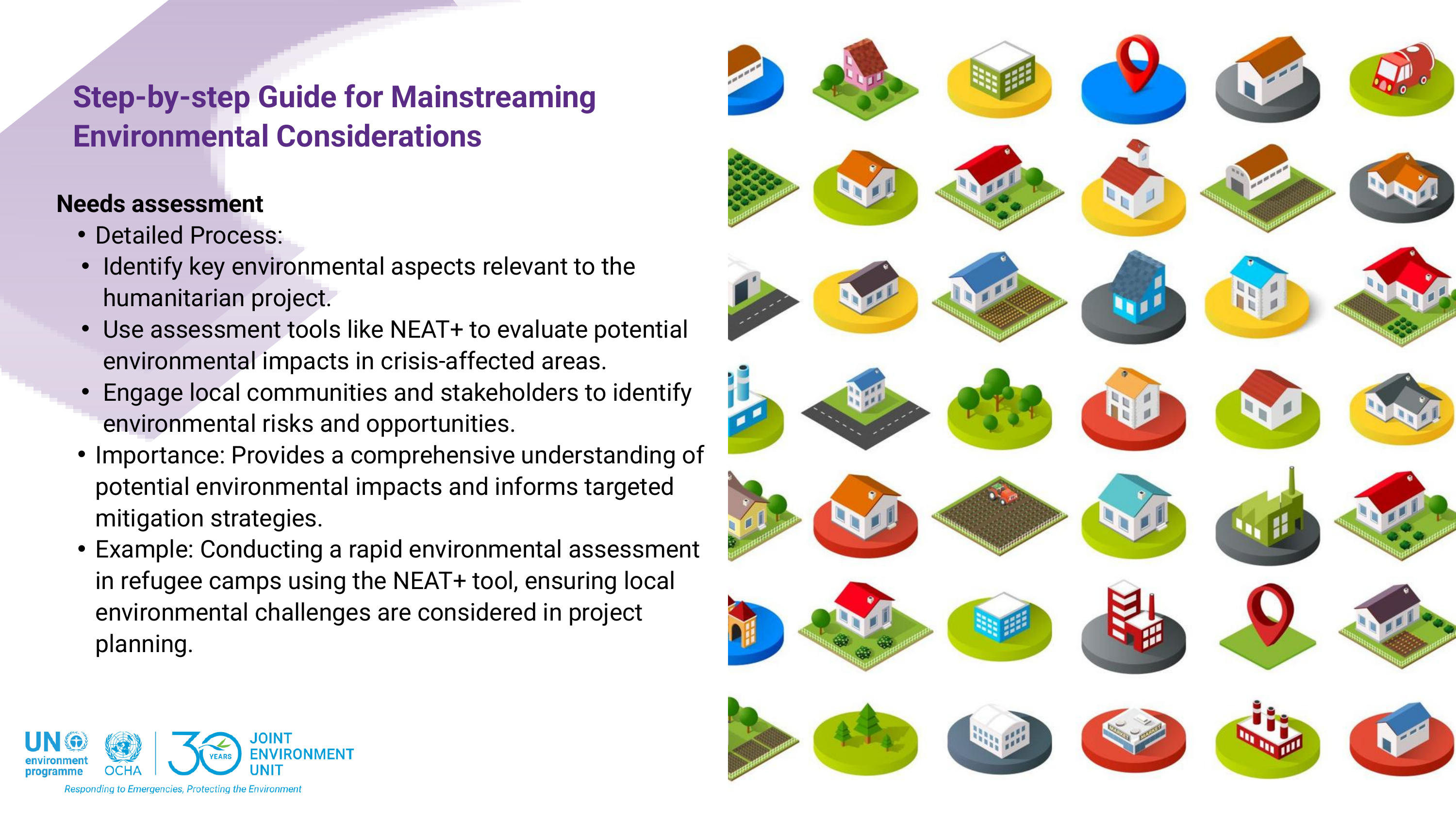

Step-by-step Guide for Mainstreaming Environmental Considerations
Needs assessment
Detailed Process:
Identify key environmental aspects relevant to the humanitarian project.
Use assessment tools like NEAT+ to evaluate potential environmental impacts in crisis-affected areas.
Engage local communities and stakeholders to identify environmental risks and opportunities.
Importance: Provides a comprehensive understanding of potential environmental impacts and informs targeted mitigation strategies.
Example: Conducting a rapid environmental assessment in refugee camps using the NEAT+ tool, ensuring local environmental challenges are considered in project planning.